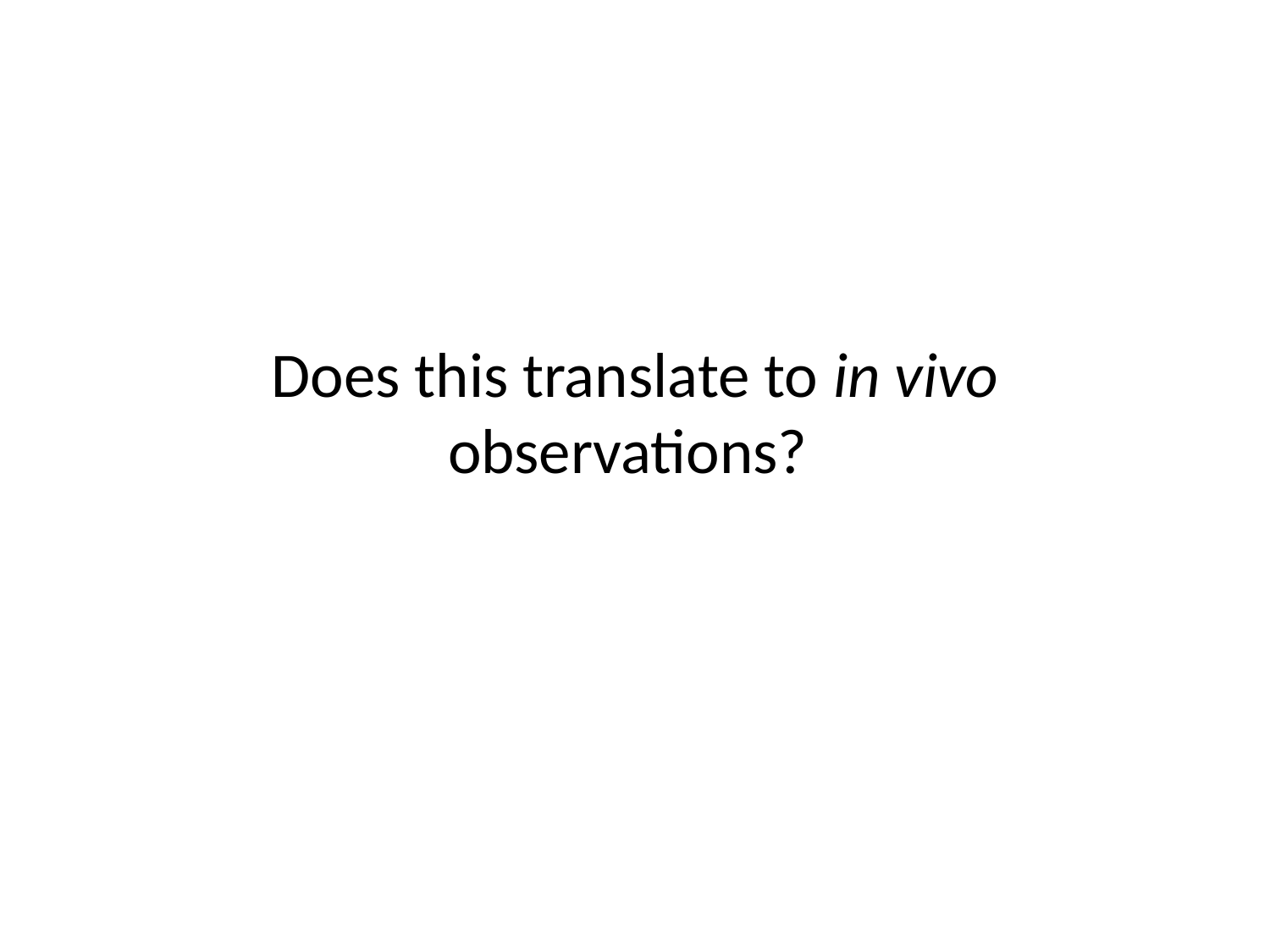

Does this translate to in vivo observations?